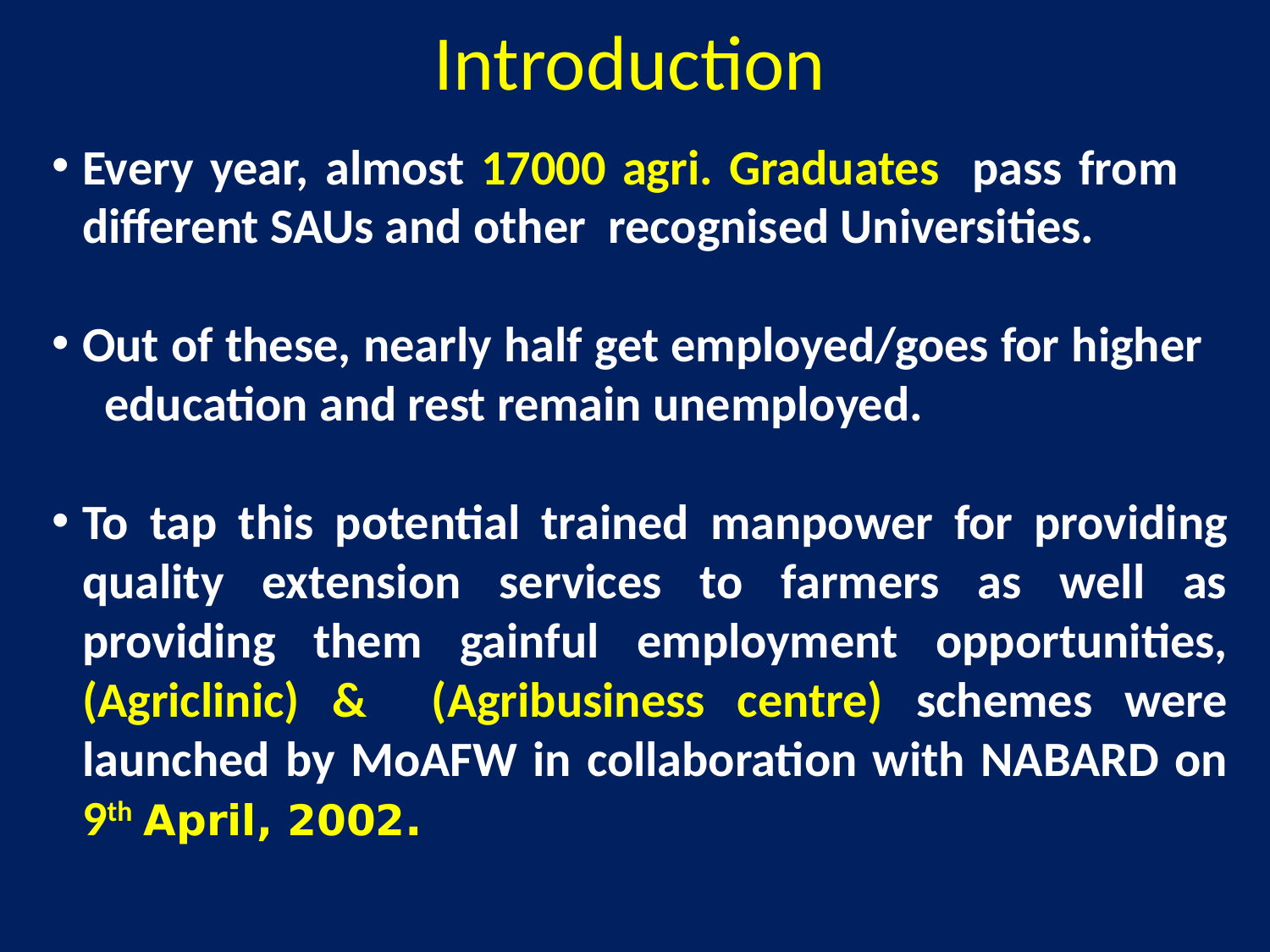

# Introduction
Every year, almost 17000 agri. Graduates  pass from    different SAUs and other  recognised Universities.

Out of these, nearly half get employed/goes for higher     education and rest remain unemployed.

To tap this potential trained manpower for providing quality extension services to farmers as well as providing them gainful employment opportunities, (Agriclinic) &  (Agribusiness centre) schemes were launched by MoAFW in collaboration with NABARD on 9th April, 2002.